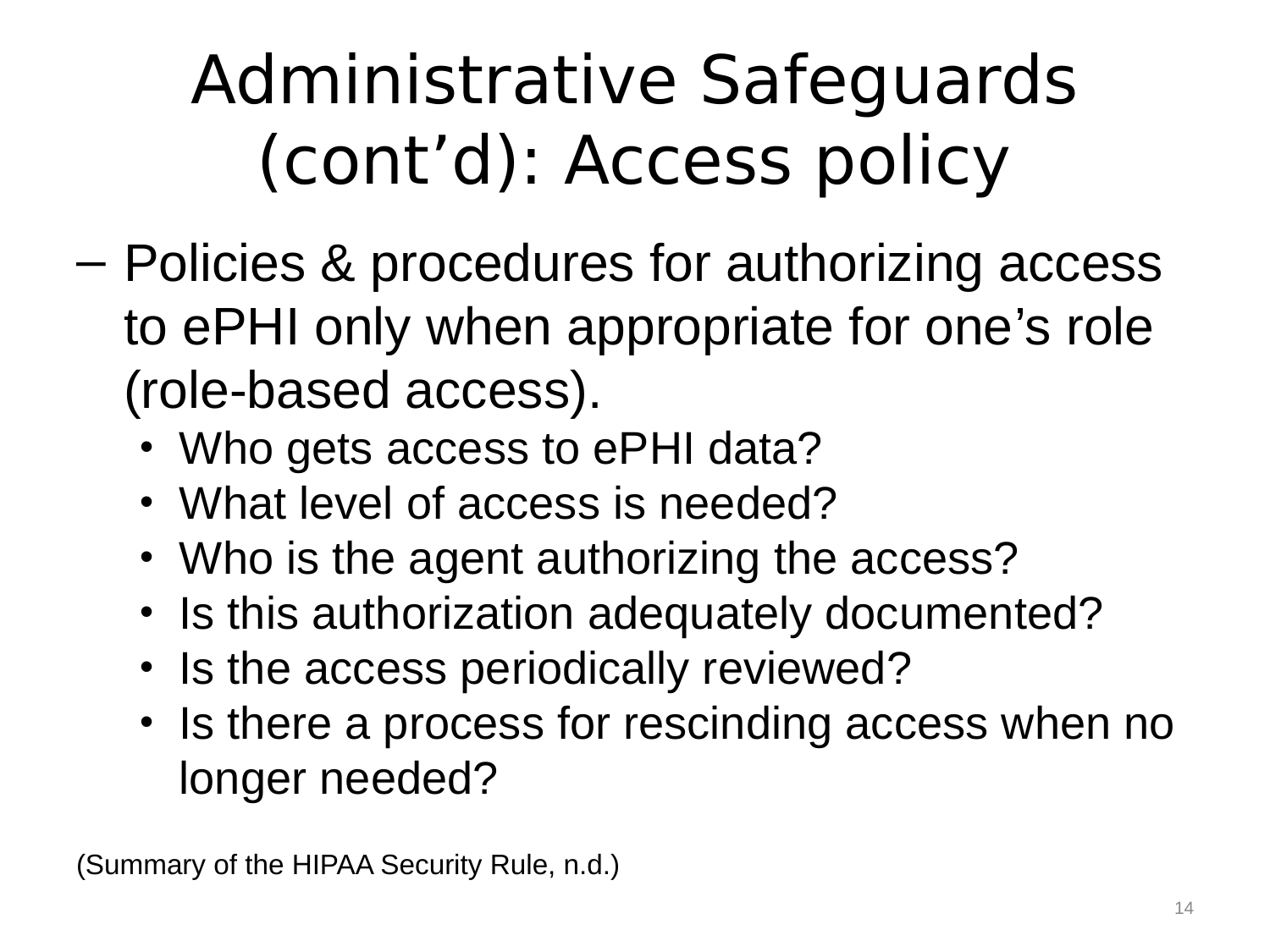

# Administrative Safeguards (cont’d): Access policy
Policies & procedures for authorizing access to ePHI only when appropriate for one’s role (role-based access).
Who gets access to ePHI data?
What level of access is needed?
Who is the agent authorizing the access?
Is this authorization adequately documented?
Is the access periodically reviewed?
Is there a process for rescinding access when no longer needed?
(Summary of the HIPAA Security Rule, n.d.)
14